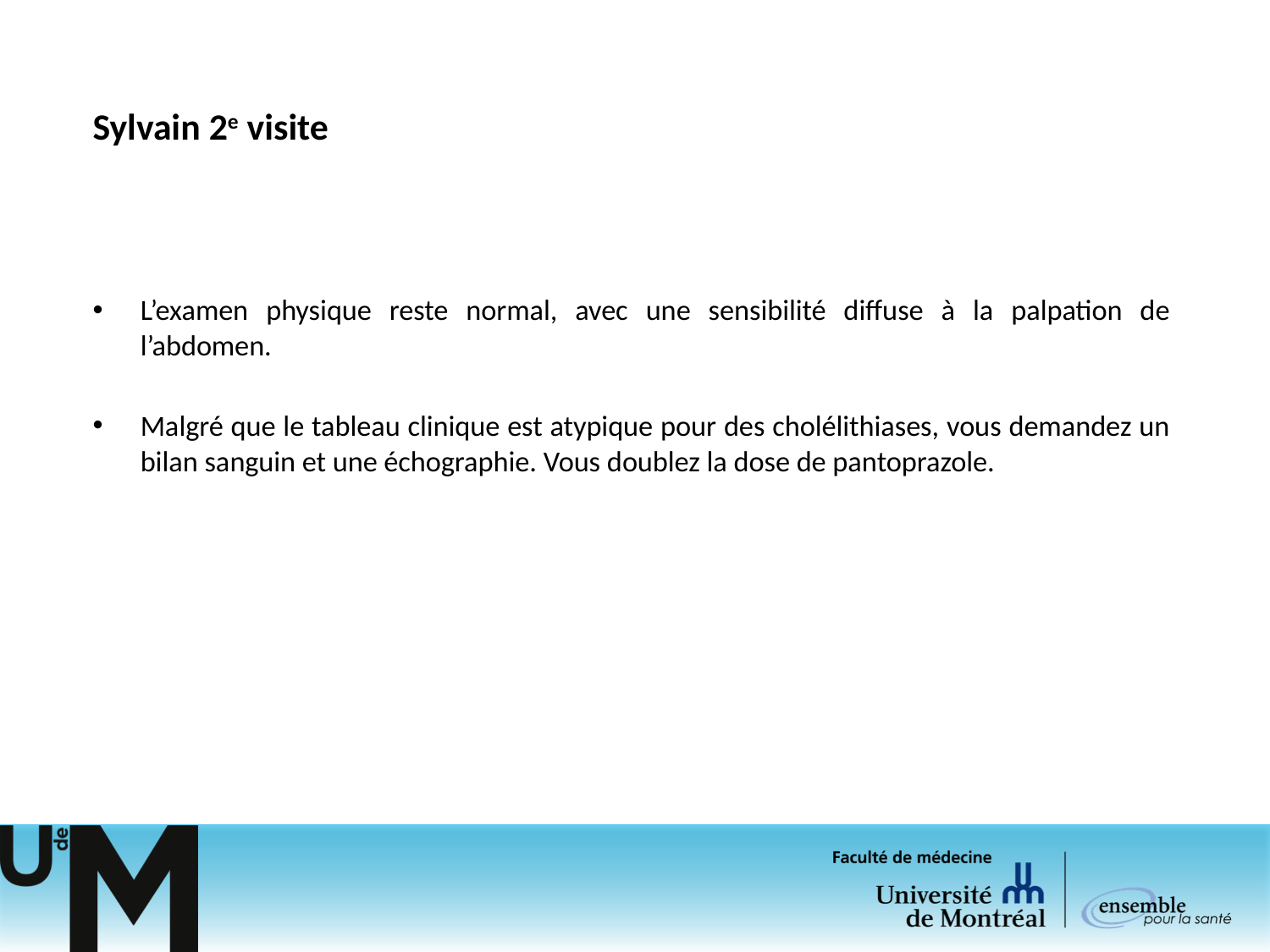

# Sylvain 2e visite
L’examen physique reste normal, avec une sensibilité diffuse à la palpation de l’abdomen.

Malgré que le tableau clinique est atypique pour des cholélithiases, vous demandez un bilan sanguin et une échographie. Vous doublez la dose de pantoprazole.